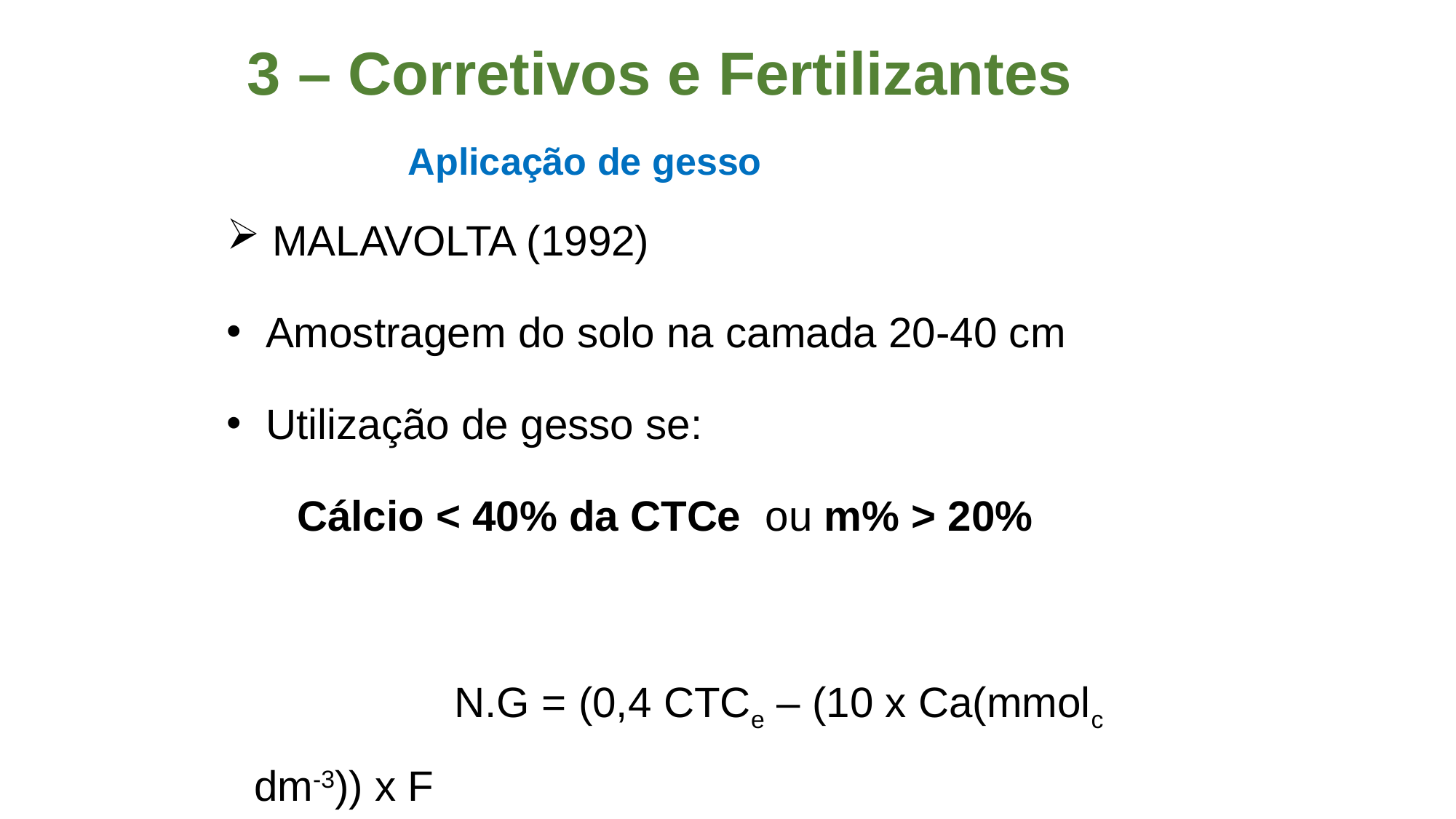

3 – Corretivos e Fertilizantes
# Aplicação de gesso
 MALAVOLTA (1992)
 Amostragem do solo na camada 20-40 cm
 Utilização de gesso se:
Cálcio < 40% da CTCe  ou m% > 20%

                   N.G = (0,4 CTCe – (10 x Ca(mmolc dm-3)) x F
F=1,5 solos arenoso
F= 2,5 solos argilosos